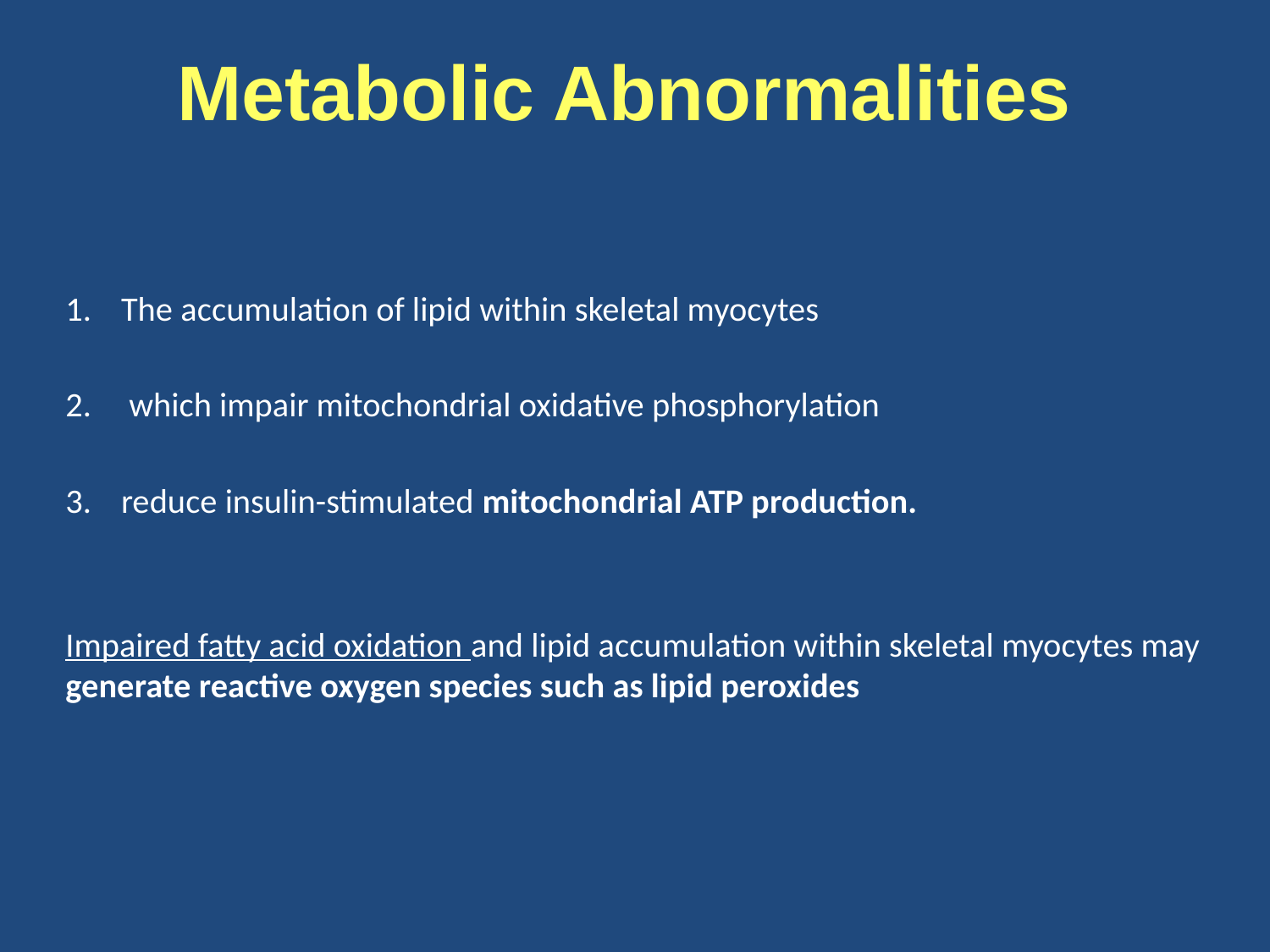

# Metabolic Abnormalities

The accumulation of lipid within skeletal myocytes

 which impair mitochondrial oxidative phosphorylation

reduce insulin-stimulated mitochondrial ATP production.

Impaired fatty acid oxidation and lipid accumulation within skeletal myocytes may generate reactive oxygen species such as lipid peroxides